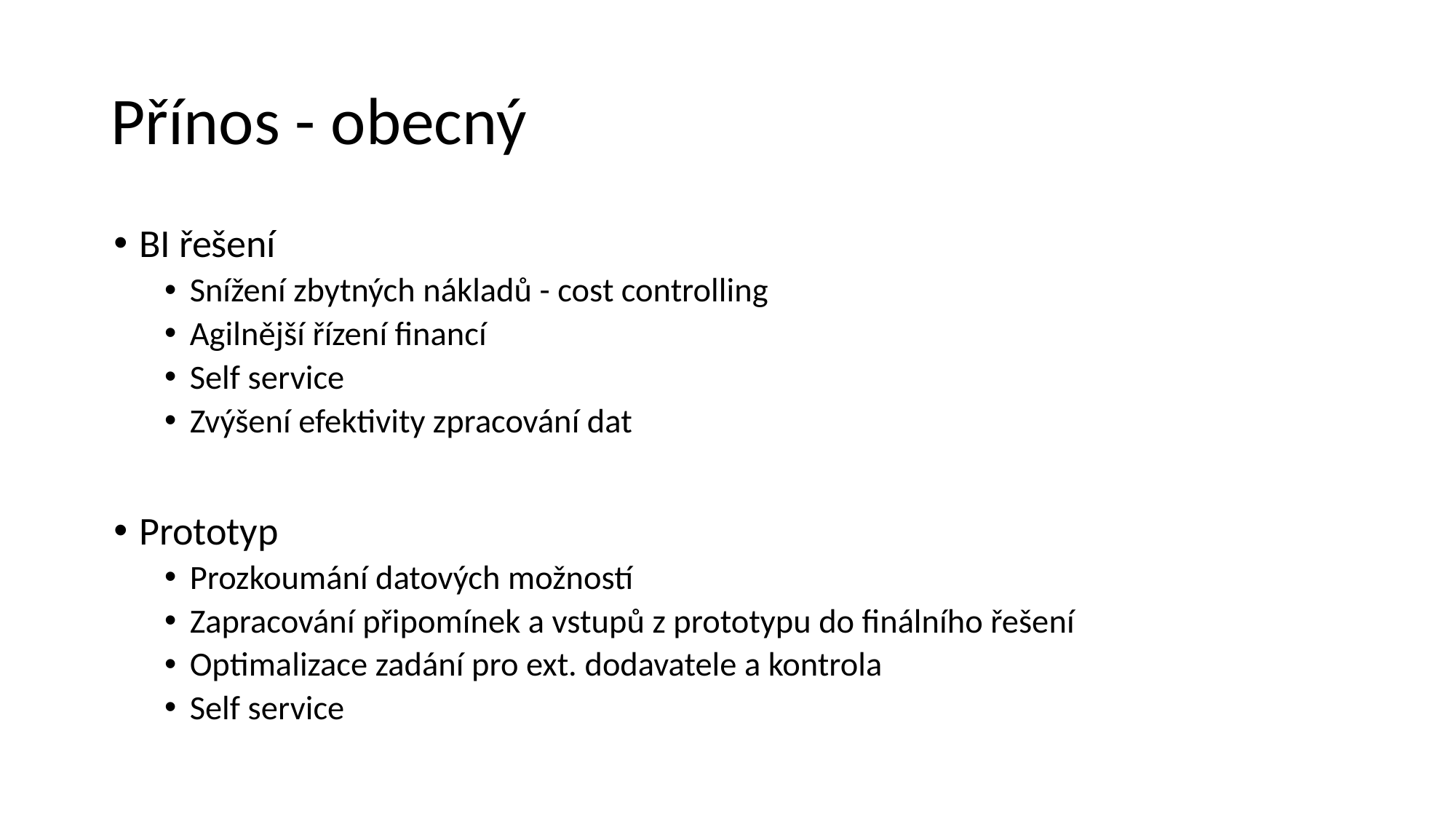

# Přínos - obecný
BI řešení
Snížení zbytných nákladů - cost controlling
Agilnější řízení financí
Self service
Zvýšení efektivity zpracování dat

Prototyp
Prozkoumání datových možností
Zapracování připomínek a vstupů z prototypu do finálního řešení
Optimalizace zadání pro ext. dodavatele a kontrola
Self service